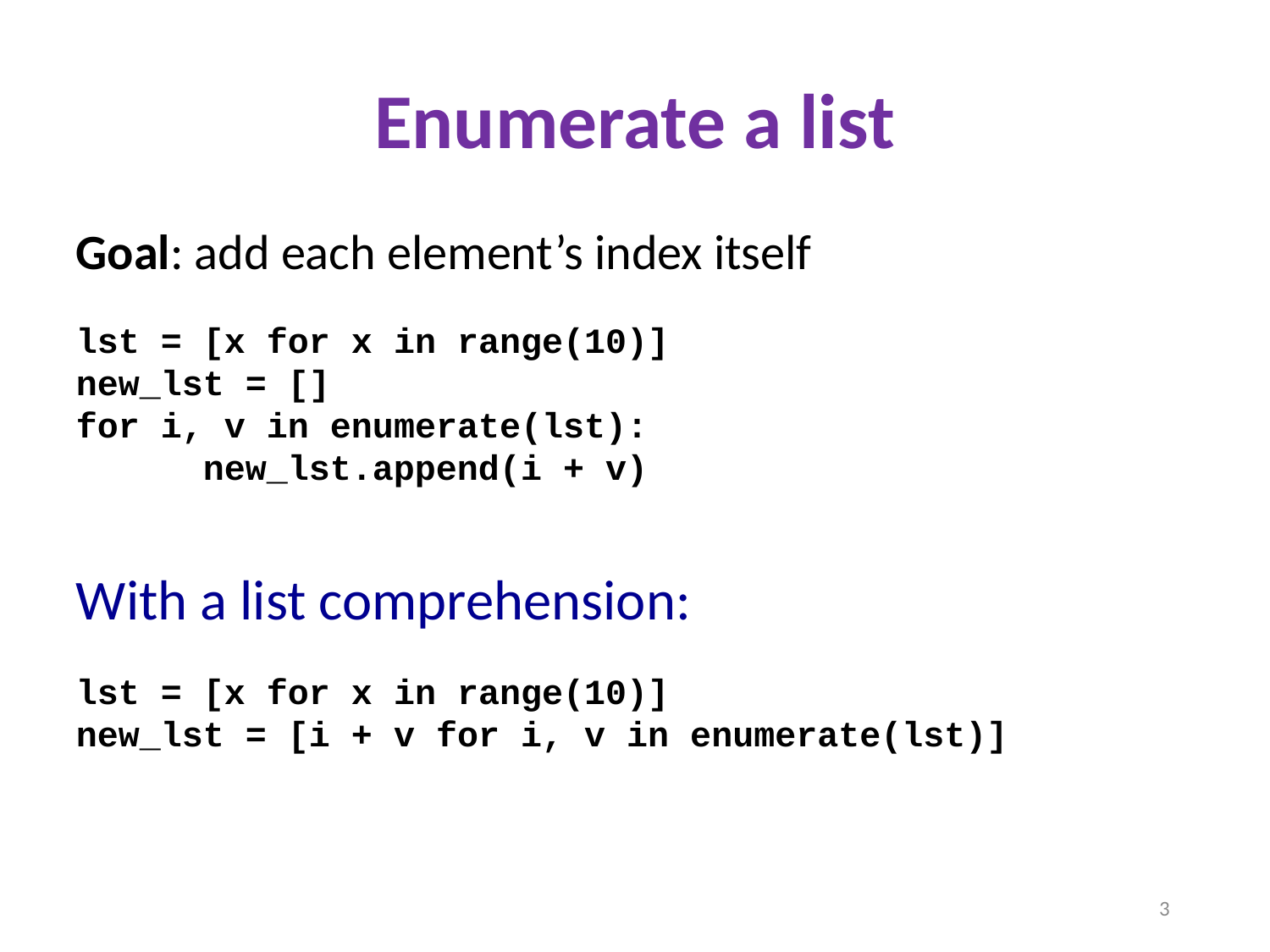

Enumerate a list
Goal: add each element’s index itself

lst = [x for x in range(10)]
new_lst = []
for i, v in enumerate(lst):
	new_lst.append(i + v)

With a list comprehension:

lst = [x for x in range(10)]
new_lst = [i + v for i, v in enumerate(lst)]

3